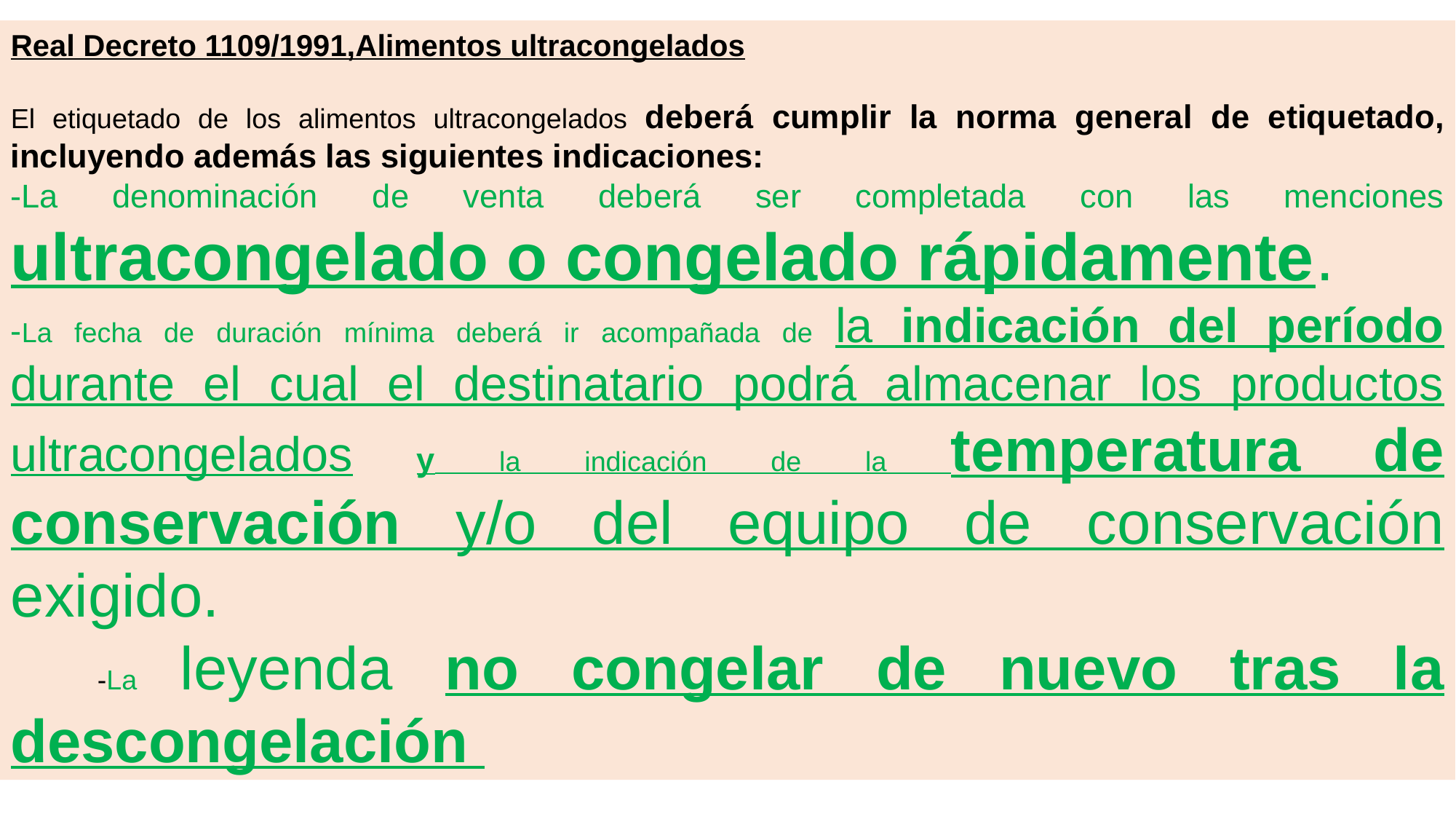

Real Decreto 1109/1991,Alimentos ultracongelados

El etiquetado de los alimentos ultracongelados deberá cumplir la norma general de etiquetado, incluyendo además las siguientes indicaciones:
-La denominación de venta deberá ser completada con las menciones ultracongelado o congelado rápidamente.
-La fecha de duración mínima deberá ir acompañada de la indicación del período durante el cual el destinatario podrá almacenar los productos ultracongelados y la indicación de la temperatura de conservación y/o del equipo de conservación exigido.
  -La leyenda no congelar de nuevo tras la descongelación